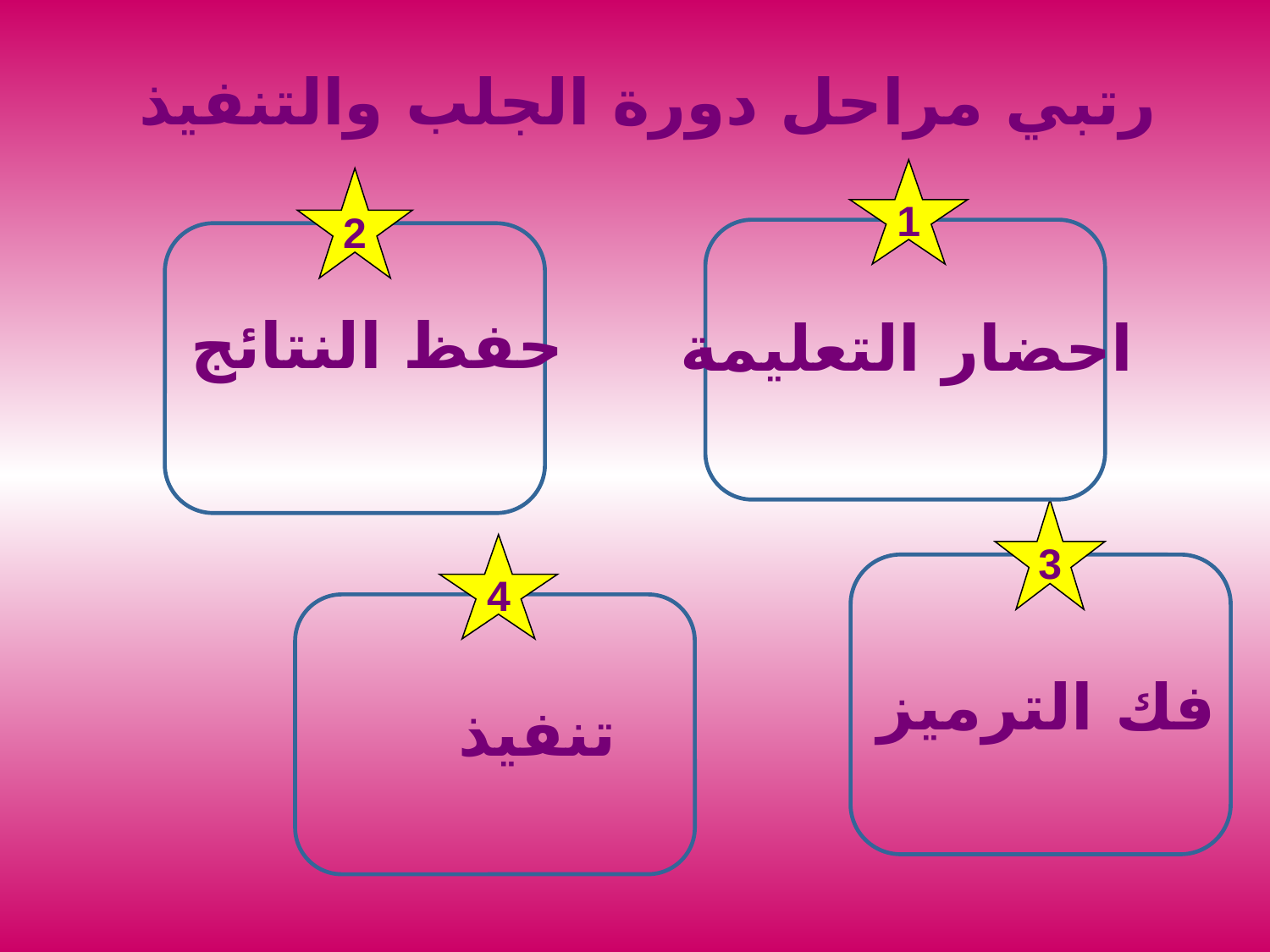

رتبي مراحل دورة الجلب والتنفيذ
1

2

حفظ النتائج
احضار التعليمة
3
4

فك الترميز
تنفيذ